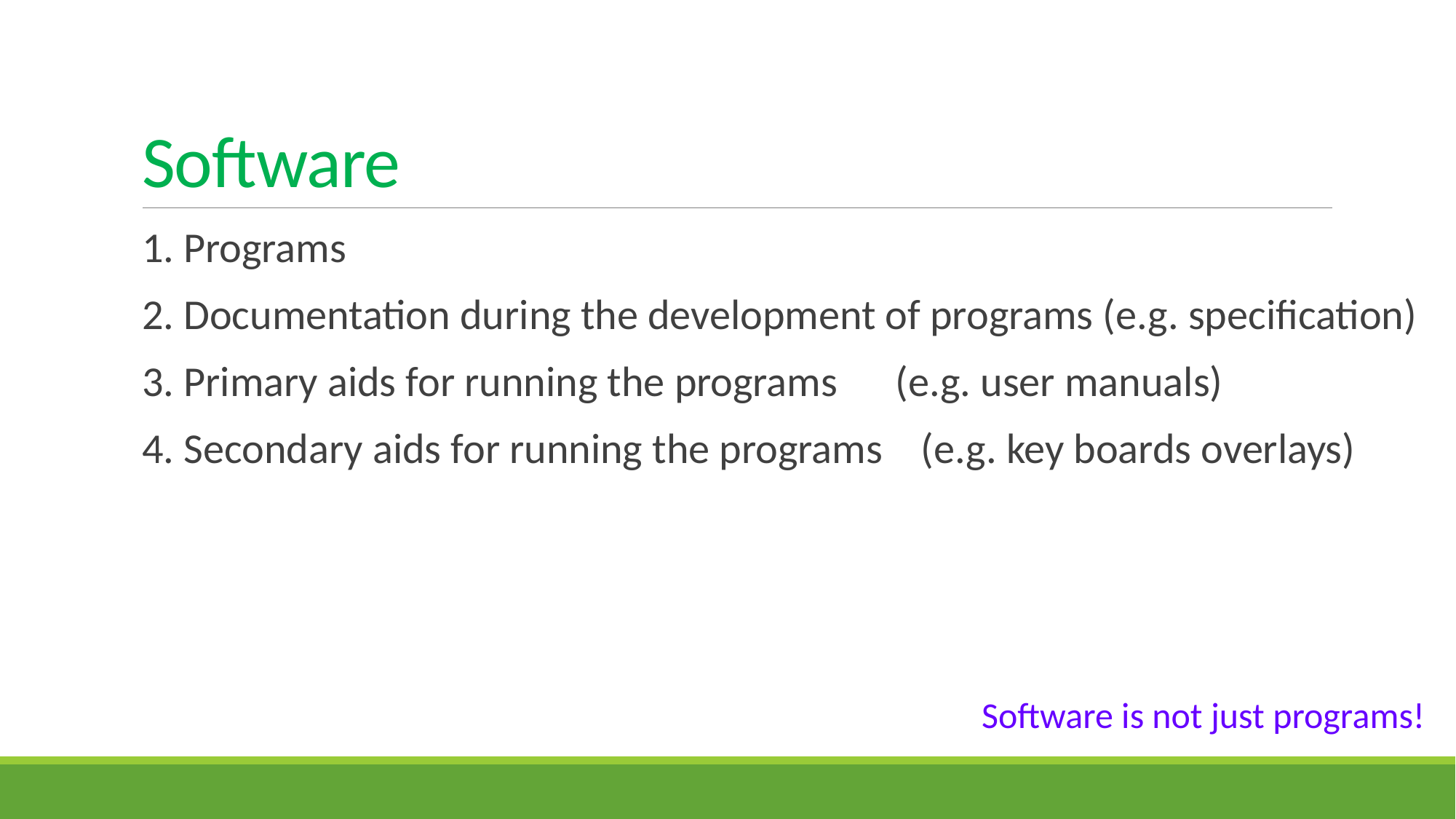

# Software
1. Programs
2. Documentation during the development of programs (e.g. specification)
3. Primary aids for running the programs      (e.g. user manuals)
4. Secondary aids for running the programs    (e.g. key boards overlays)
Software is not just programs!